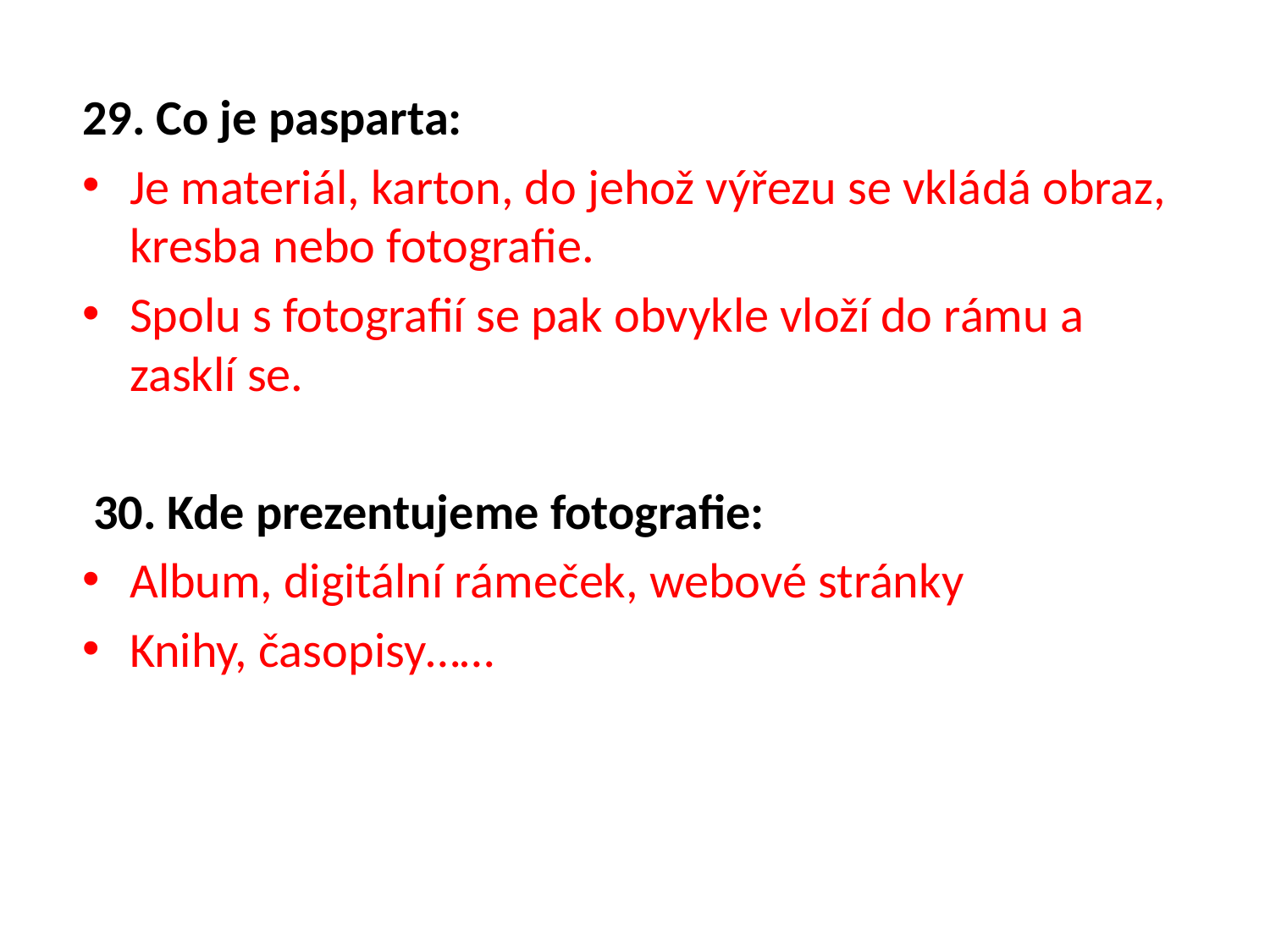

29. Co je pasparta:
Je materiál, karton, do jehož výřezu se vkládá obraz, kresba nebo fotografie.
Spolu s fotografií se pak obvykle vloží do rámu a zasklí se.

 30. Kde prezentujeme fotografie:
Album, digitální rámeček, webové stránky
Knihy, časopisy……